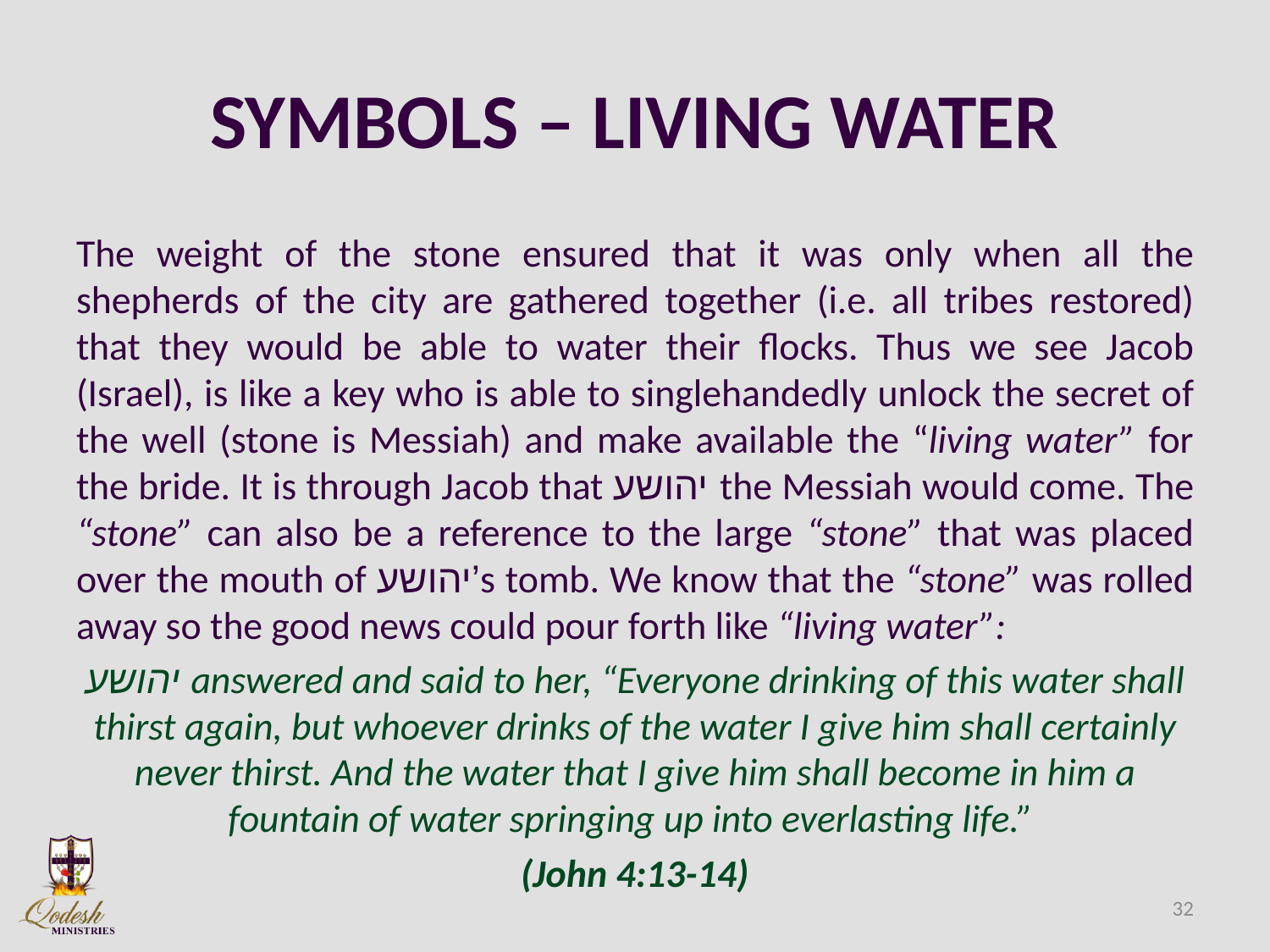

# SYMBOLS – LIVING WATER
The weight of the stone ensured that it was only when all the shepherds of the city are gathered together (i.e. all tribes restored) that they would be able to water their flocks. Thus we see Jacob (Israel), is like a key who is able to singlehandedly unlock the secret of the well (stone is Messiah) and make available the “living water” for the bride. It is through Jacob that יהושע the Messiah would come. The “stone” can also be a reference to the large “stone” that was placed over the mouth of יהושע’s tomb. We know that the “stone” was rolled away so the good news could pour forth like “living water”:
יהושע answered and said to her, “Everyone drinking of this water shall thirst again, but whoever drinks of the water I give him shall certainly never thirst. And the water that I give him shall become in him a fountain of water springing up into everlasting life.”
(John 4:13-14)

32